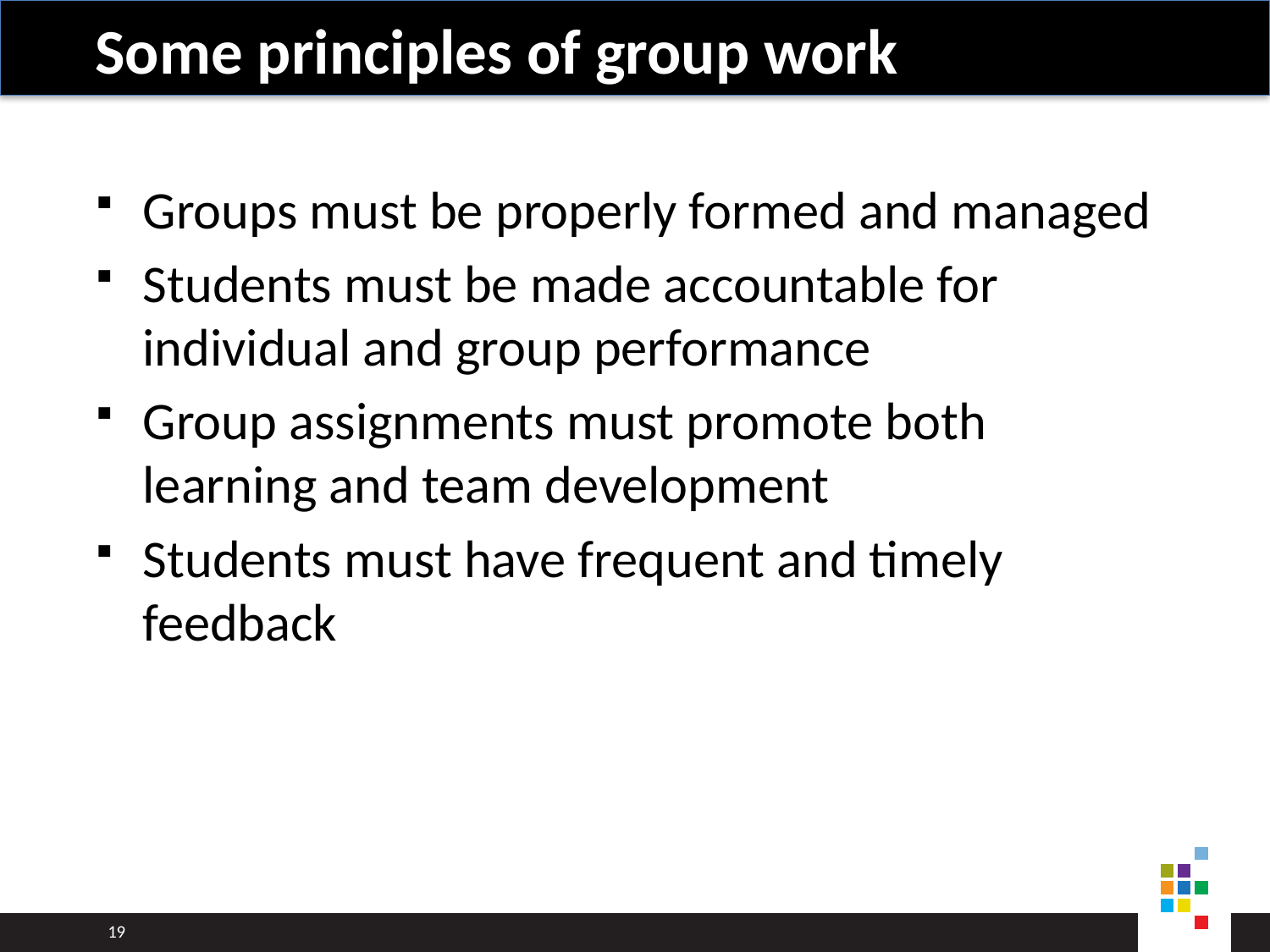

# Some principles of group work
Groups must be properly formed and managed
Students must be made accountable for individual and group performance
Group assignments must promote both learning and team development
Students must have frequent and timely feedback